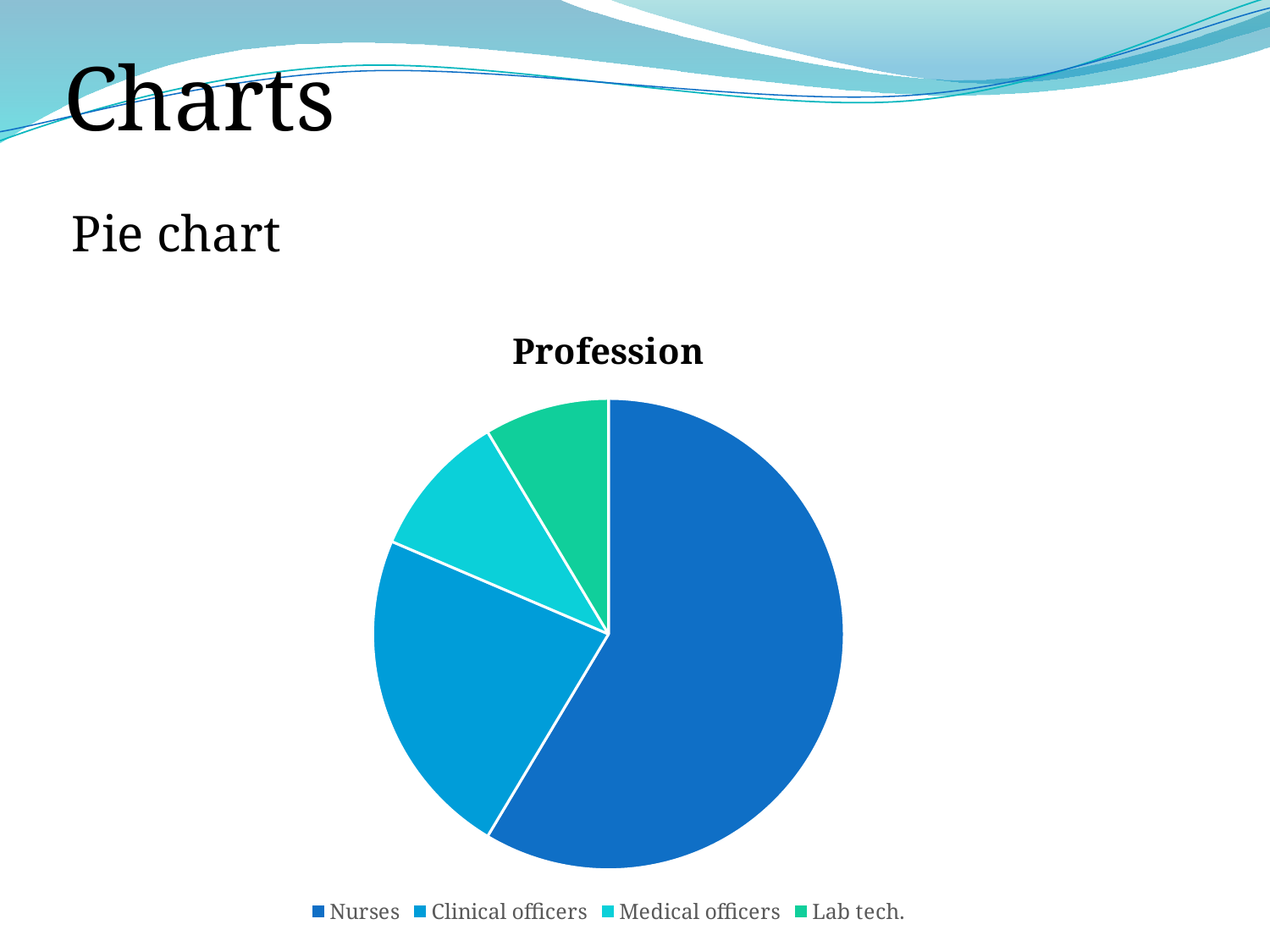

# Charts
Pie chart

### Chart: Profession

| Category | Profession |
|---|---|
| Nurses | 8.2 |
| Clinical officers | 3.2 |
| Medical officers | 1.4 |
| Lab tech. | 1.2 |